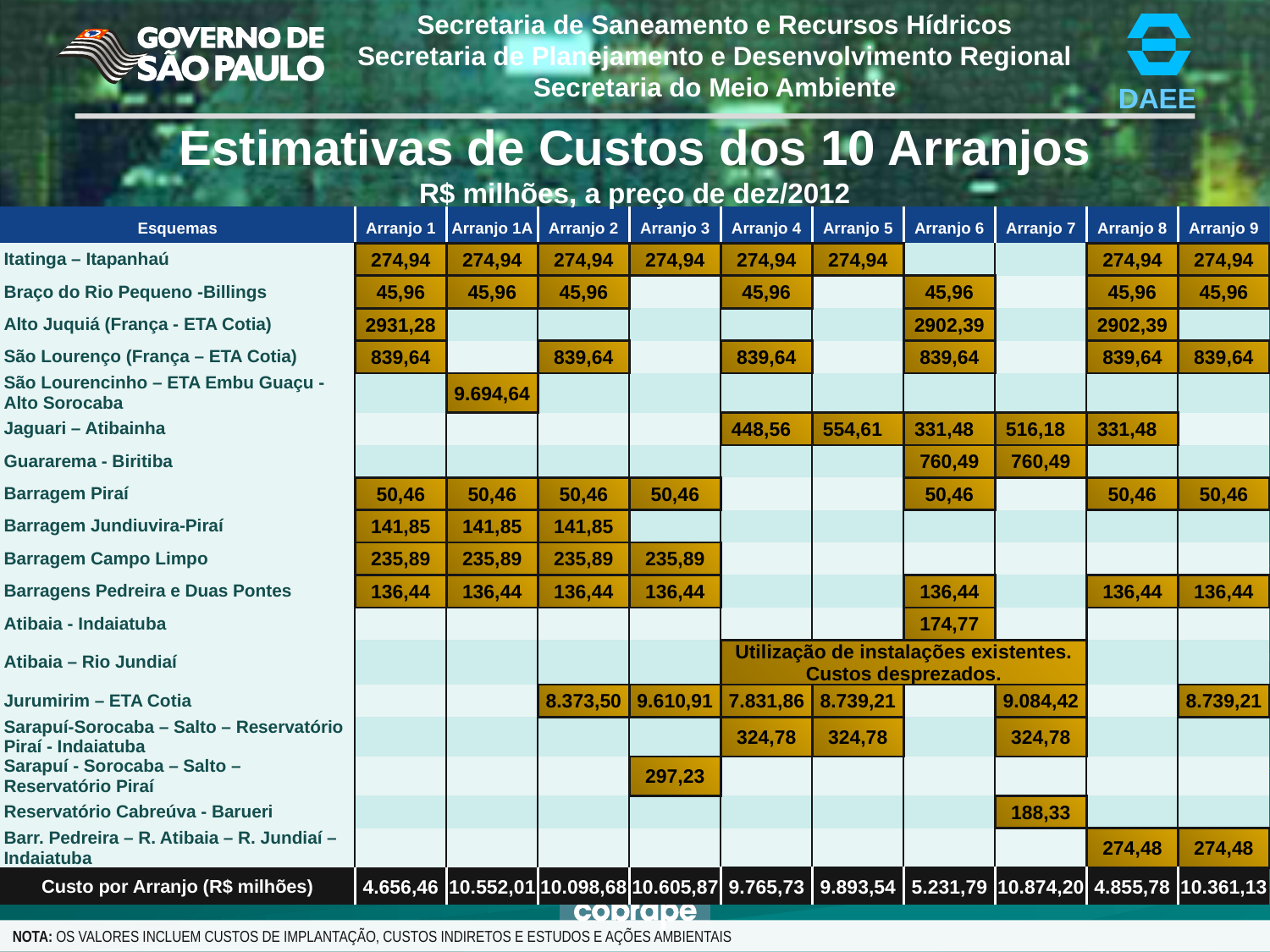

Estimativas de Custos dos 10 Arranjos
R$ milhões, a preço de dez/2012
| Esquemas | Arranjo 1 | Arranjo 1A | Arranjo 2 | Arranjo 3 | Arranjo 4 | Arranjo 5 | Arranjo 6 | Arranjo 7 | Arranjo 8 | Arranjo 9 |
| --- | --- | --- | --- | --- | --- | --- | --- | --- | --- | --- |
| Itatinga – Itapanhaú | 274,94 | 274,94 | 274,94 | 274,94 | 274,94 | 274,94 |  |  | 274,94 | 274,94 |
| Braço do Rio Pequeno -Billings | 45,96 | 45,96 | 45,96 |  | 45,96 |  | 45,96 |  | 45,96 | 45,96 |
| Alto Juquiá (França - ETA Cotia) | 2931,28 |  |  |  |  |  | 2902,39 |  | 2902,39 |  |
| São Lourenço (França – ETA Cotia) | 839,64 |  | 839,64 |  | 839,64 |  | 839,64 |  | 839,64 | 839,64 |
| São Lourencinho – ETA Embu Guaçu - Alto Sorocaba |  | 9.694,64 |  |  |  |  |  |  |  |  |
| Jaguari – Atibainha |  |  |  |  | 448,56 | 554,61 | 331,48 | 516,18 | 331,48 |  |
| Guararema - Biritiba |  |  |  |  |  |  | 760,49 | 760,49 |  |  |
| Barragem Piraí | 50,46 | 50,46 | 50,46 | 50,46 |  |  | 50,46 |  | 50,46 | 50,46 |
| Barragem Jundiuvira-Piraí | 141,85 | 141,85 | 141,85 |  |  |  |  |  |  |  |
| Barragem Campo Limpo | 235,89 | 235,89 | 235,89 | 235,89 |  |  |  |  |  |  |
| Barragens Pedreira e Duas Pontes | 136,44 | 136,44 | 136,44 | 136,44 |  |  | 136,44 |  | 136,44 | 136,44 |
| Atibaia - Indaiatuba |  |  |  |  |  |  | 174,77 |  |  |  |
| Atibaia – Rio Jundiaí |  |  |  |  | Utilização de instalações existentes. Custos desprezados. |  |  |  |  |  |
| Jurumirim – ETA Cotia |  |  | 8.373,50 | 9.610,91 | 7.831,86 | 8.739,21 |  | 9.084,42 |  | 8.739,21 |
| Sarapuí-Sorocaba – Salto – Reservatório Piraí - Indaiatuba |  |  |  |  | 324,78 | 324,78 |  | 324,78 |  |  |
| Sarapuí - Sorocaba – Salto – Reservatório Piraí |  |  |  | 297,23 |  |  |  |  |  |  |
| Reservatório Cabreúva - Barueri |  |  |  |  |  |  |  | 188,33 |  |  |
| Barr. Pedreira – R. Atibaia – R. Jundiaí – Indaiatuba |  |  |  |  |  |  |  |  | 274,48 | 274,48 |
| Custo por Arranjo (R$ milhões) | 4.656,46 | 10.552,01 | 10.098,68 | 10.605,87 | 9.765,73 | 9.893,54 | 5.231,79 | 10.874,20 | 4.855,78 | 10.361,13 |
NOTA: OS VALORES INCLUEM CUSTOS DE IMPLANTAÇÃO, Custos Indiretos e Estudos e Ações Ambientais